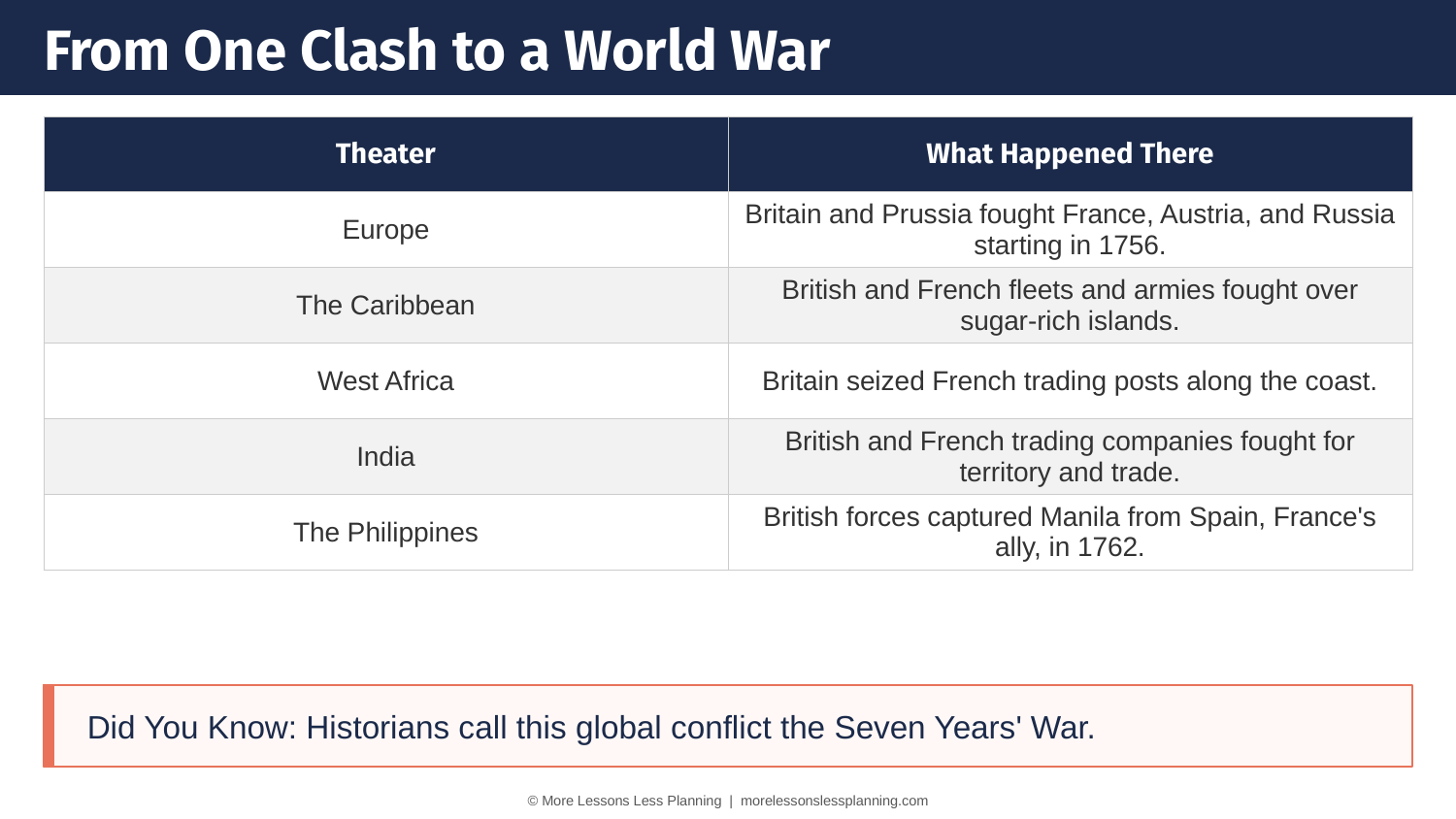

From One Clash to a World War
| Theater | What Happened There |
| --- | --- |
| Europe | Britain and Prussia fought France, Austria, and Russia starting in 1756. |
| The Caribbean | British and French fleets and armies fought over sugar-rich islands. |
| West Africa | Britain seized French trading posts along the coast. |
| India | British and French trading companies fought for territory and trade. |
| The Philippines | British forces captured Manila from Spain, France's ally, in 1762. |

Did You Know: Historians call this global conflict the Seven Years' War.
© More Lessons Less Planning  |  morelessonslessplanning.com